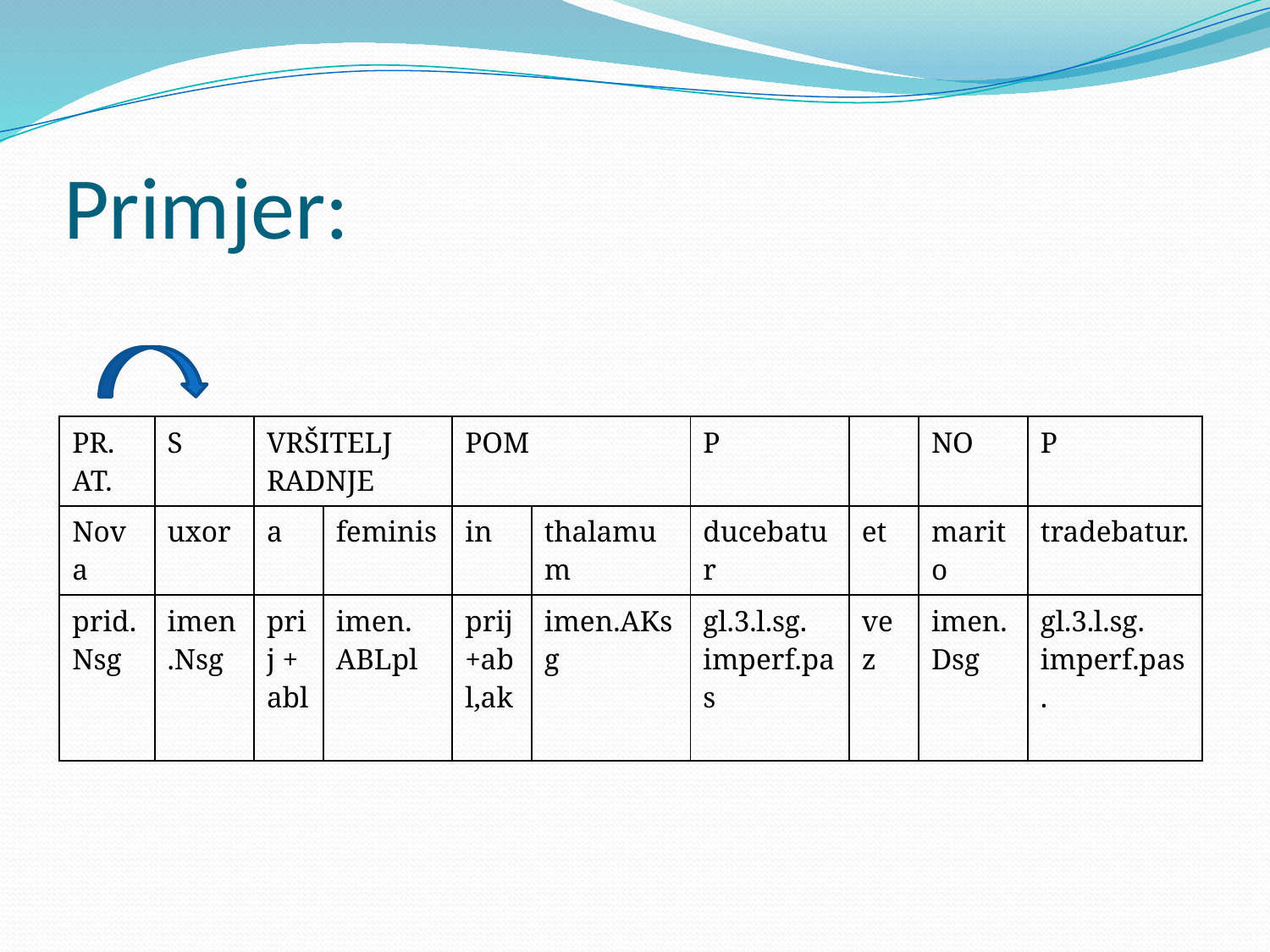

# Primjer:

| PR. AT. | S | VRŠITELJ RADNJE |  | POM |  | P |  | NO | P |
| --- | --- | --- | --- | --- | --- | --- | --- | --- | --- |
| Nova | uxor | a | feminis | in | thalamum | ducebatur | et | marito | tradebatur. |
| prid.Nsg | imen.Nsg | prij + abl | imen. ABLpl | prij+abl,ak | imen.AKsg | gl.3.l.sg. imperf.pas | vez | imen.Dsg | gl.3.l.sg. imperf.pas. |